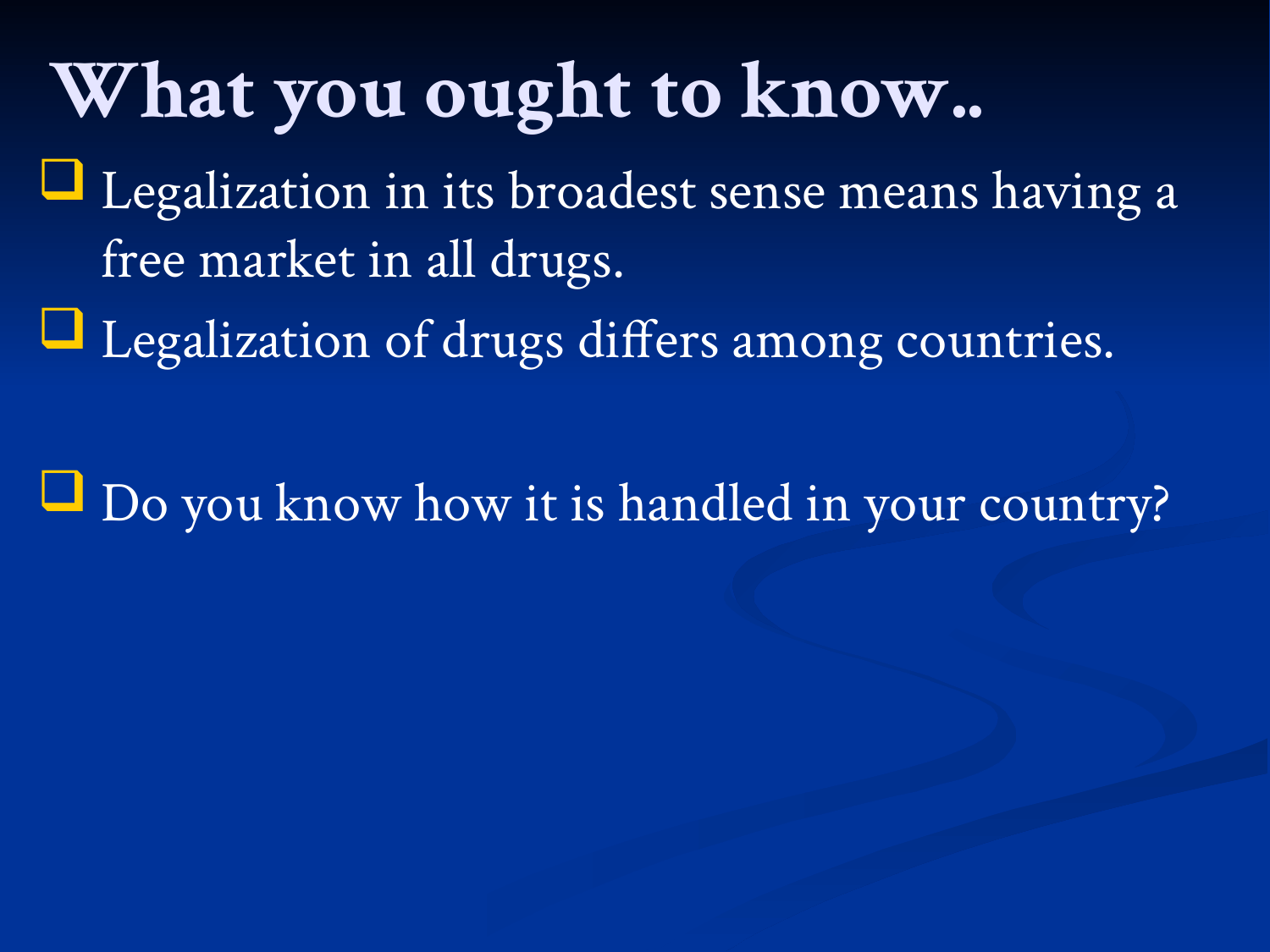

# What you ought to know..
Legalization in its broadest sense means having a free market in all drugs.
Legalization of drugs differs among countries.

Do you know how it is handled in your country?